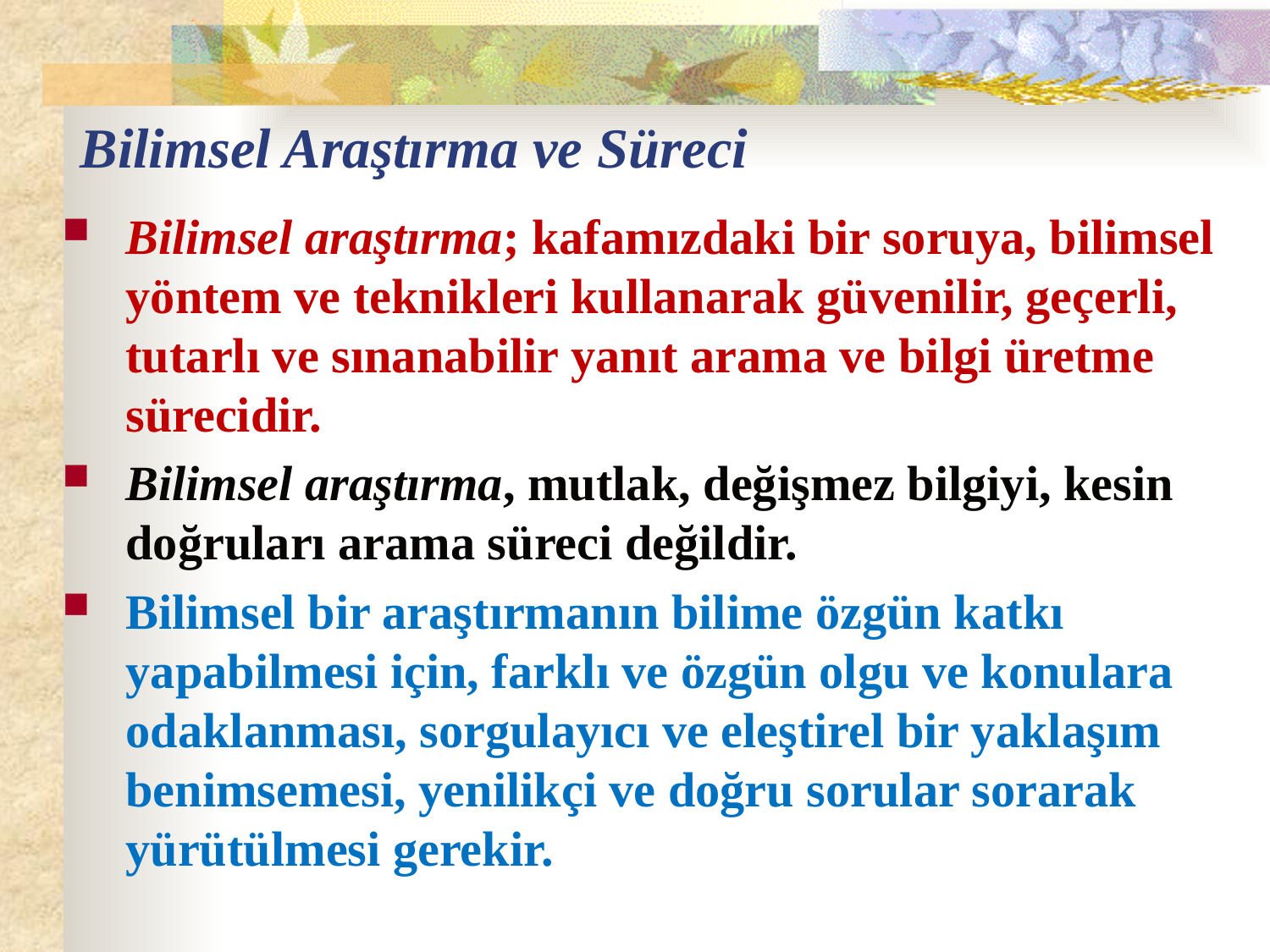

# Bilimsel Araştırma ve Süreci
Bilimsel araştırma; kafamızdaki bir soruya, bilimsel yöntem ve teknikleri kullanarak güvenilir, geçerli, tutarlı ve sınanabilir yanıt arama ve bilgi üretme sürecidir.
Bilimsel araştırma, mutlak, değişmez bilgiyi, kesin doğruları arama süreci değildir.
Bilimsel bir araştırmanın bilime özgün katkı yapabilmesi için, farklı ve özgün olgu ve konulara odaklanması, sorgulayıcı ve eleştirel bir yaklaşım benimsemesi, yenilikçi ve doğru sorular sorarak yürütülmesi gerekir.